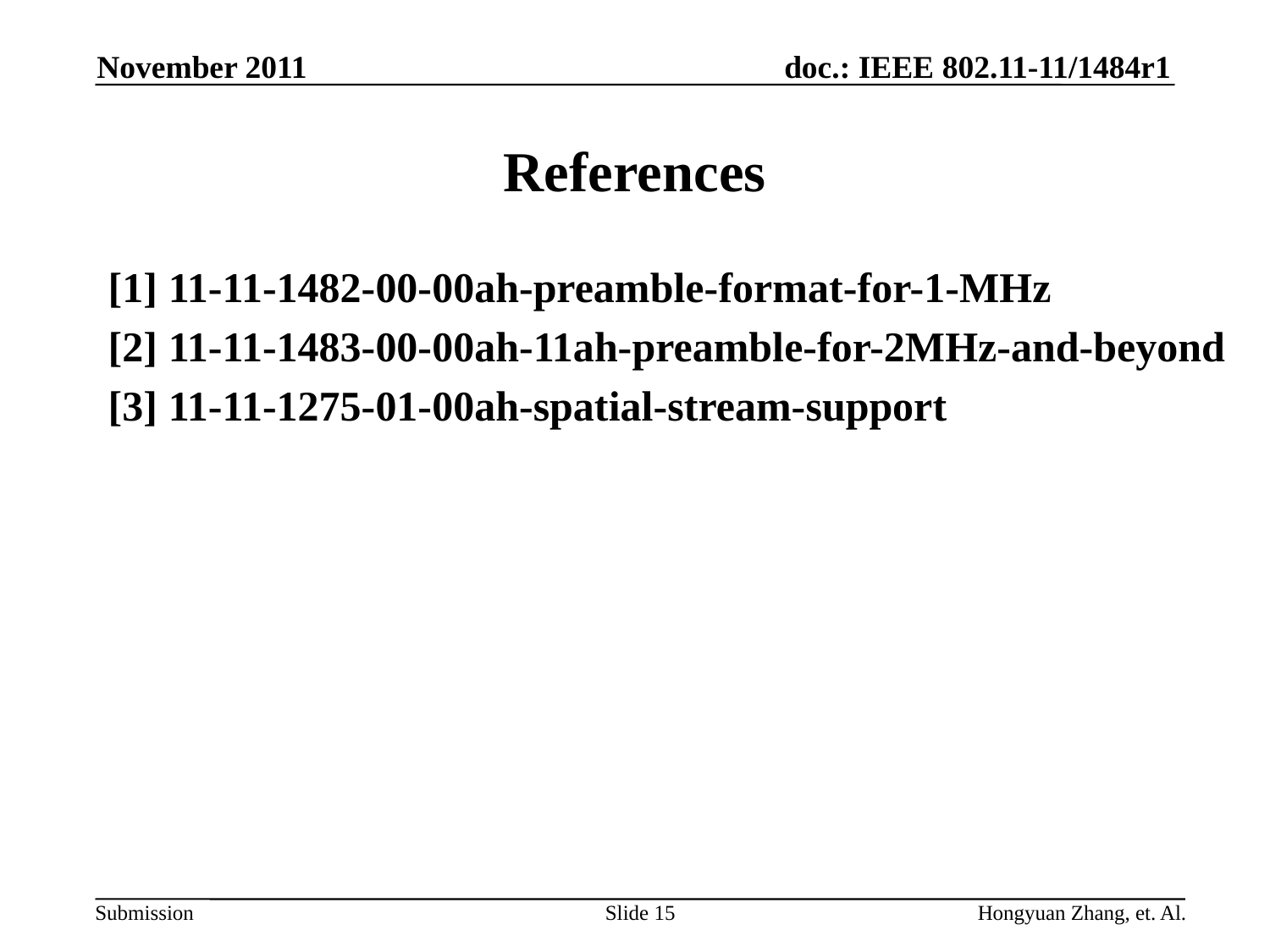

November 2011
# References
[1] 11-11-1482-00-00ah-preamble-format-for-1-MHz
[2] 11-11-1483-00-00ah-11ah-preamble-for-2MHz-and-beyond
[3] 11-11-1275-01-00ah-spatial-stream-support
Slide 15
Hongyuan Zhang, et. Al.